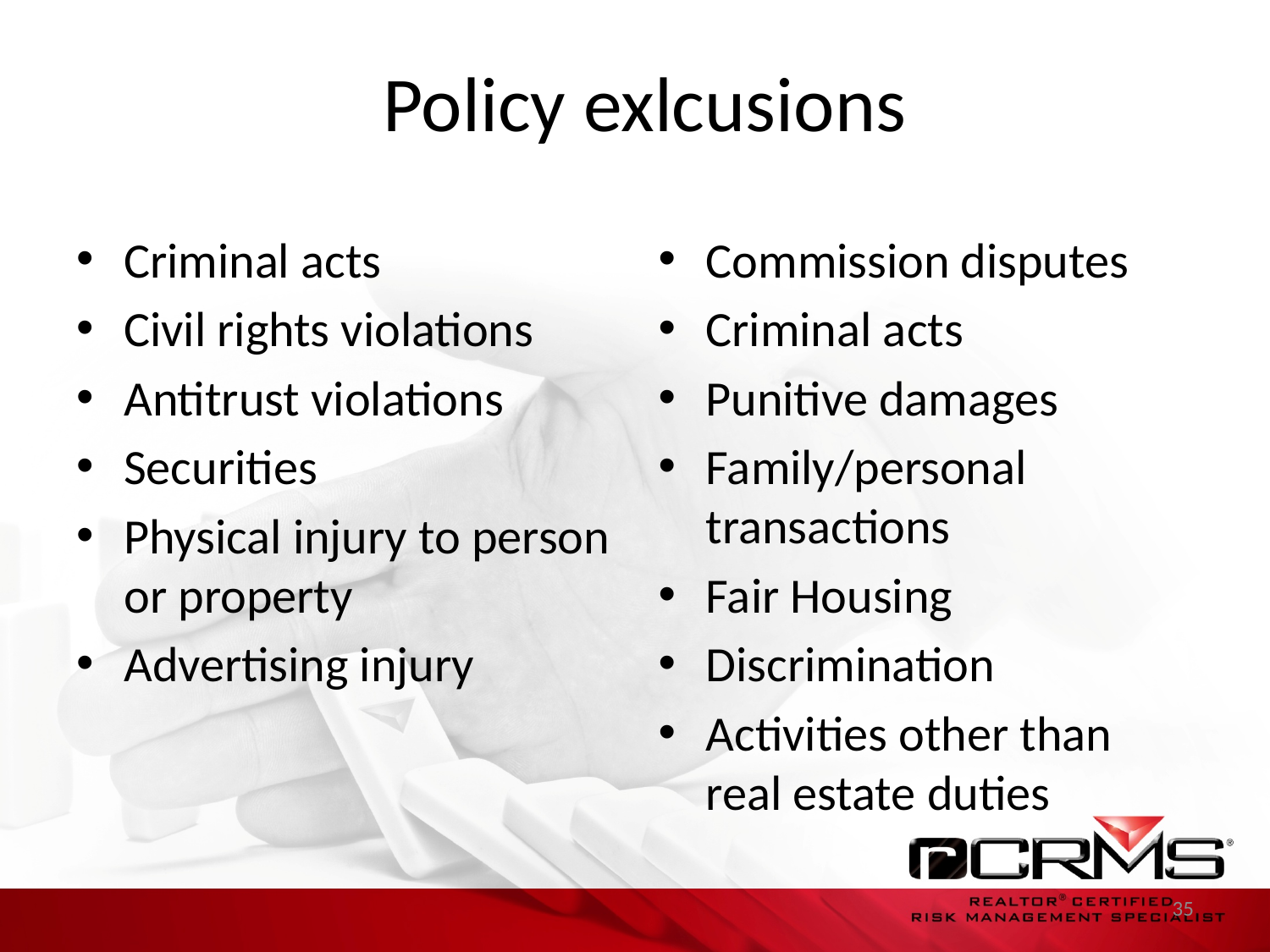

# Policy exlcusions
Criminal acts
Civil rights violations
Antitrust violations
Securities
Physical injury to person or property
Advertising injury

Commission disputes
Criminal acts
Punitive damages
Family/personal transactions
Fair Housing
Discrimination
Activities other than real estate duties

35